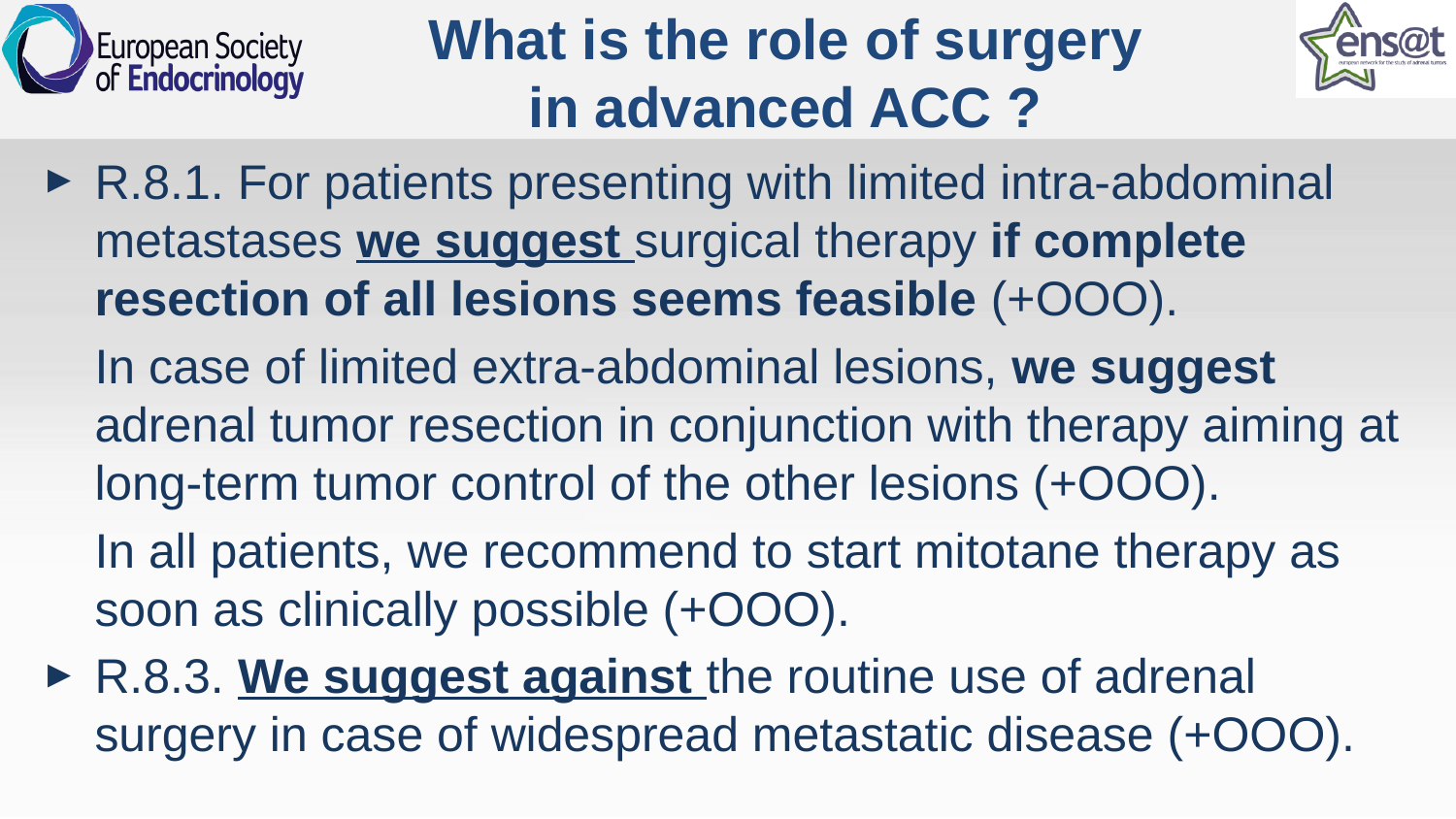

# What is the role of surgery in advanced ACC ?
R.8.1. For patients presenting with limited intra-abdominal metastases we suggest surgical therapy if complete resection of all lesions seems feasible (+OOO).
	In case of limited extra-abdominal lesions, we suggest adrenal tumor resection in conjunction with therapy aiming at long-term tumor control of the other lesions (+OOO).
	In all patients, we recommend to start mitotane therapy as soon as clinically possible (+OOO).
R.8.3. We suggest against the routine use of adrenal surgery in case of widespread metastatic disease (+OOO).